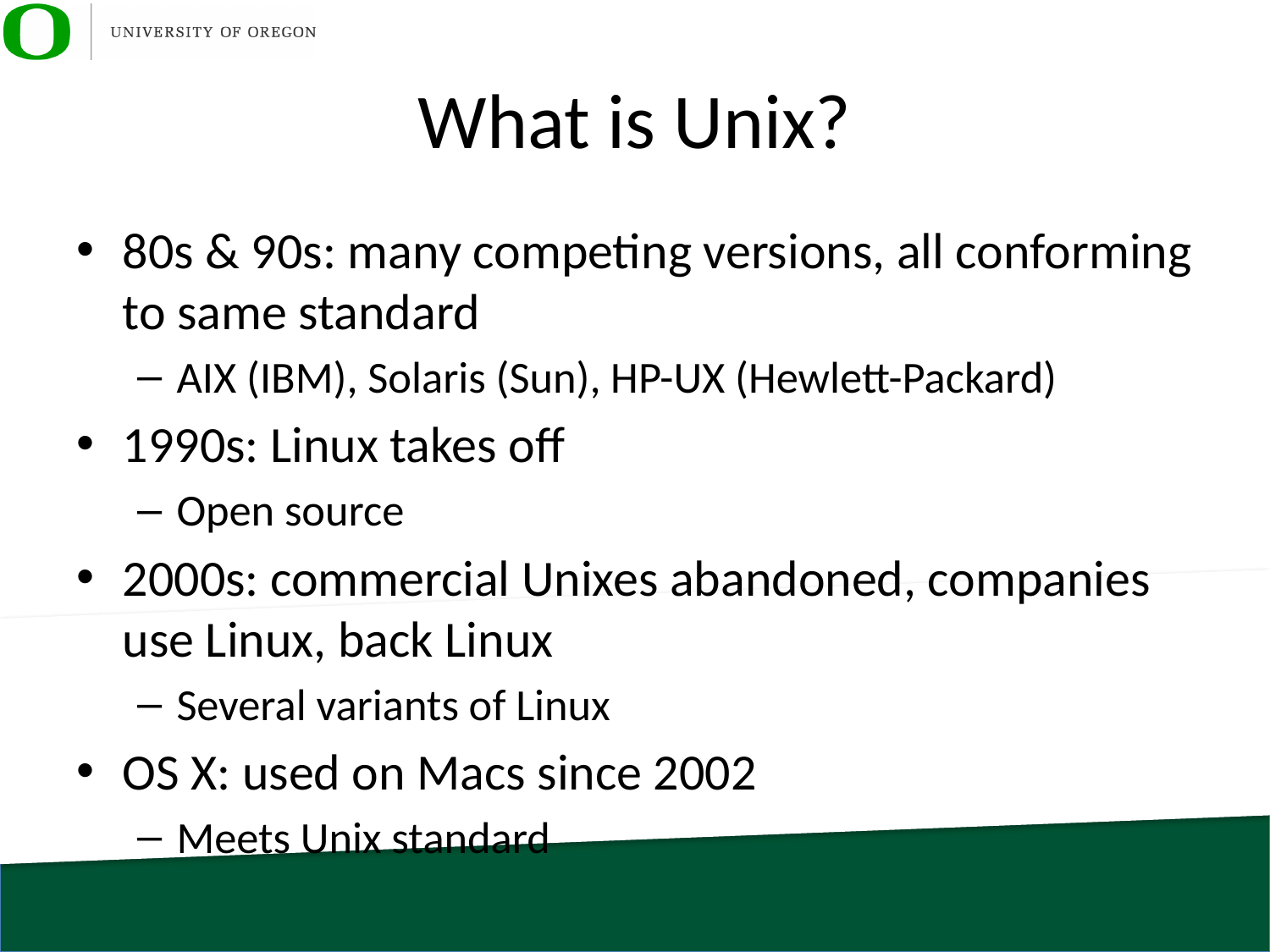

# What is Unix?
80s & 90s: many competing versions, all conforming to same standard
AIX (IBM), Solaris (Sun), HP-UX (Hewlett-Packard)
1990s: Linux takes off
Open source
2000s: commercial Unixes abandoned, companies use Linux, back Linux
Several variants of Linux
OS X: used on Macs since 2002
Meets Unix standard